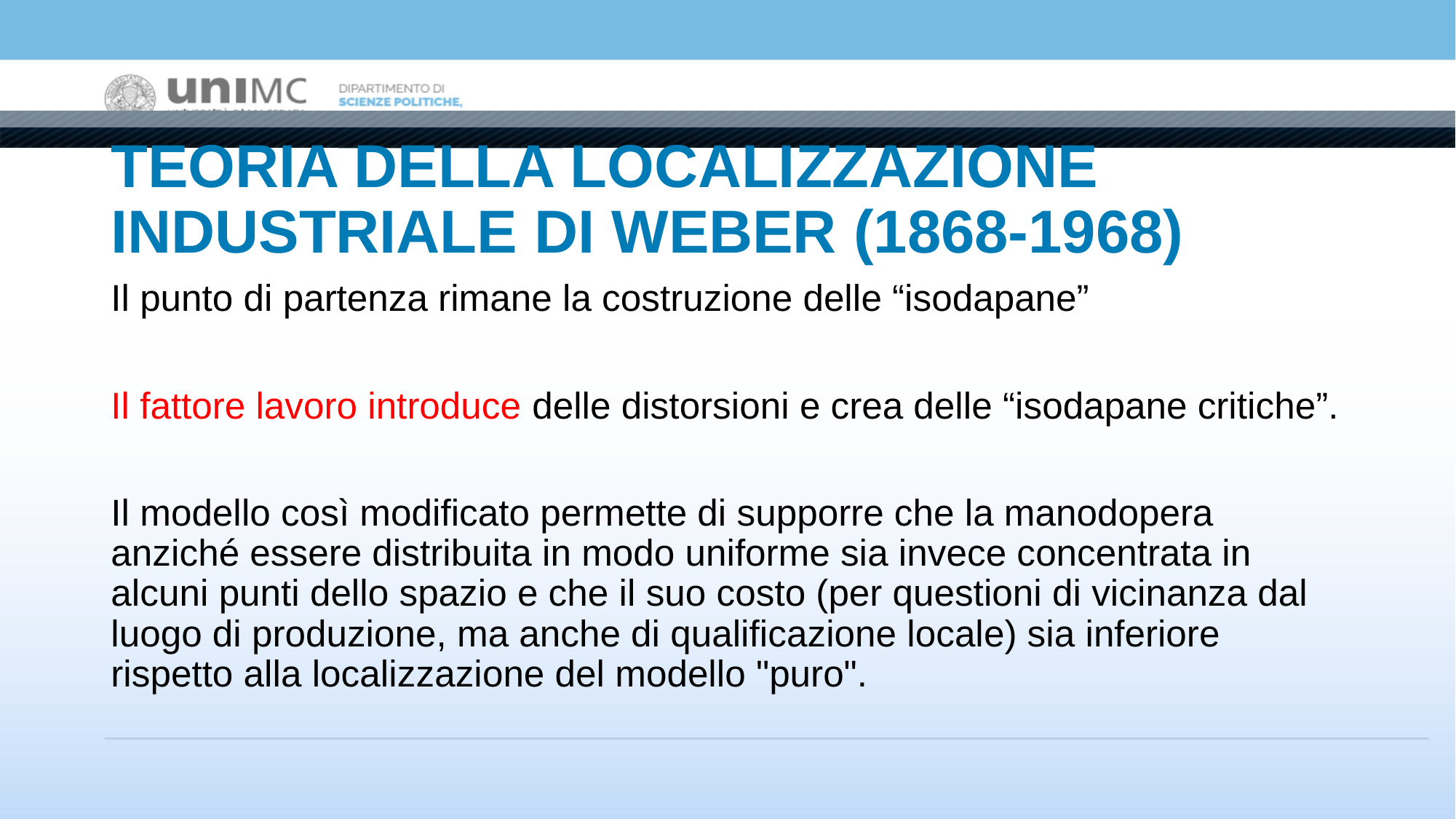

# TEORIA DELLA LOCALIZZAZIONE INDUSTRIALE DI WEBER (1868-1968)
Il punto di partenza rimane la costruzione delle “isodapane”

Il fattore lavoro introduce delle distorsioni e crea delle “isodapane critiche”.

Il modello così modificato permette di supporre che la manodopera anziché essere distribuita in modo uniforme sia invece concentrata in alcuni punti dello spazio e che il suo costo (per questioni di vicinanza dal luogo di produzione, ma anche di qualificazione locale) sia inferiore rispetto alla localizzazione del modello "puro".